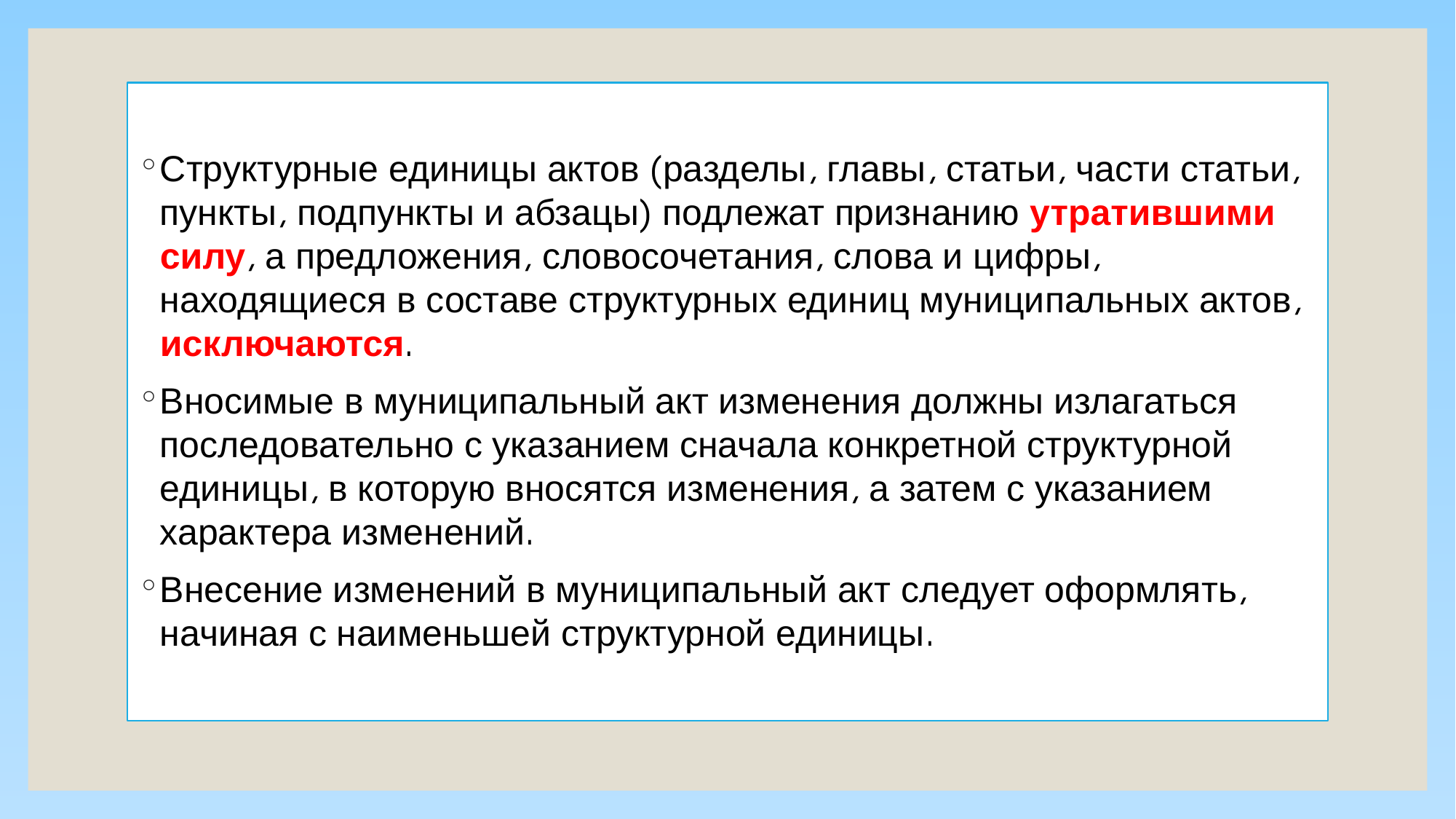

#

Структурные единицы актов (разделы, главы, статьи, части статьи, пункты, подпункты и абзацы) подлежат признанию утратившими силу, а предложения, словосочетания, слова и цифры, находящиеся в составе структурных единиц муниципальных актов, исключаются.
Вносимые в муниципальный акт изменения должны излагаться последовательно с указанием сначала конкретной структурной единицы, в которую вносятся изменения, а затем с указанием характера изменений.
Внесение изменений в муниципальный акт следует оформлять, начиная с наименьшей структурной единицы.